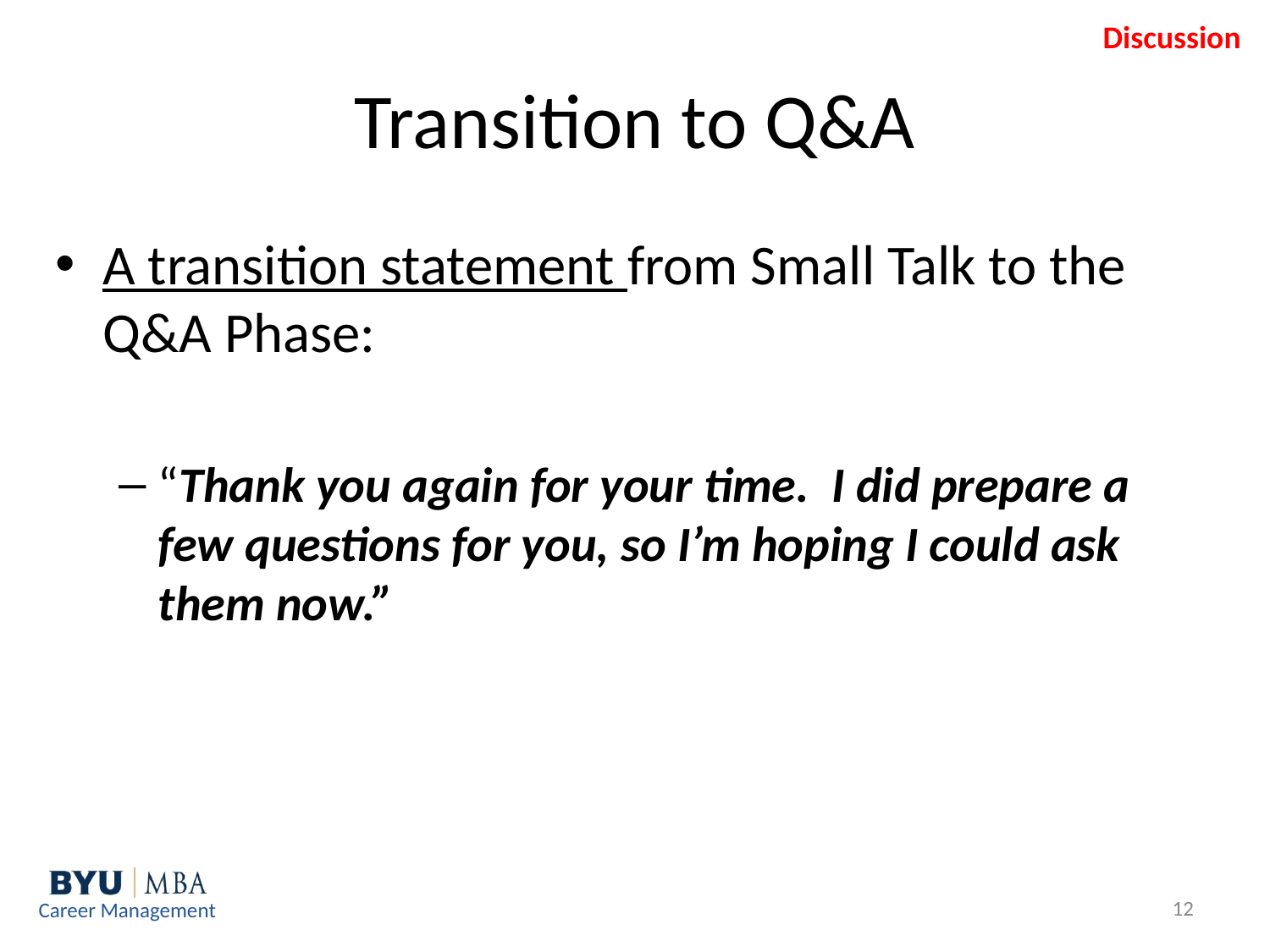

Discussion
# Transition to Q&A
A transition statement from Small Talk to the Q&A Phase:

“Thank you again for your time.  I did prepare a few questions for you, so I’m hoping I could ask them now.”

12